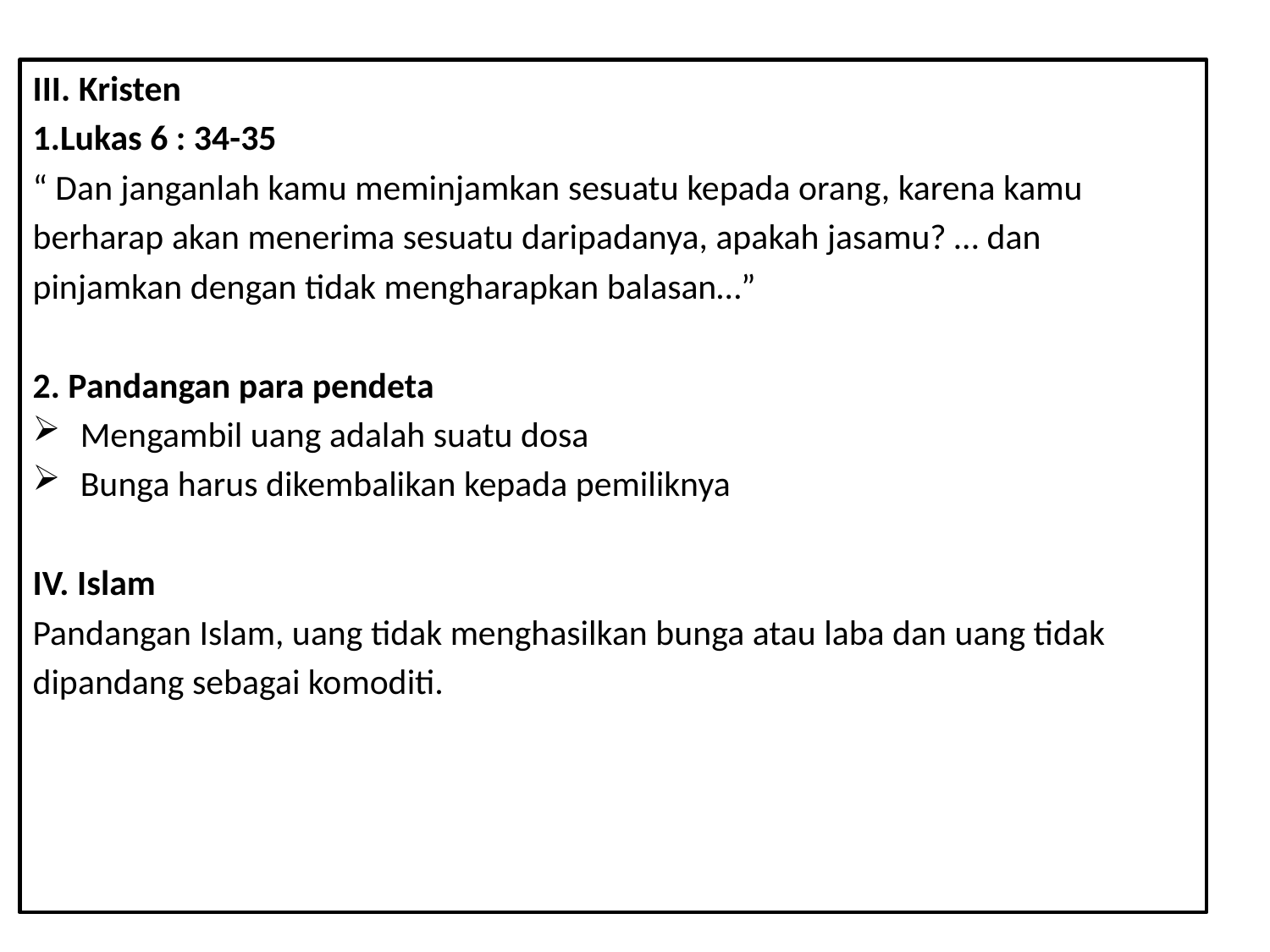

III. Kristen
1.Lukas 6 : 34-35
“ Dan janganlah kamu meminjamkan sesuatu kepada orang, karena kamu
berharap akan menerima sesuatu daripadanya, apakah jasamu? … dan
pinjamkan dengan tidak mengharapkan balasan…”

2. Pandangan para pendeta
Mengambil uang adalah suatu dosa
Bunga harus dikembalikan kepada pemiliknya

IV. Islam
Pandangan Islam, uang tidak menghasilkan bunga atau laba dan uang tidak
dipandang sebagai komoditi.